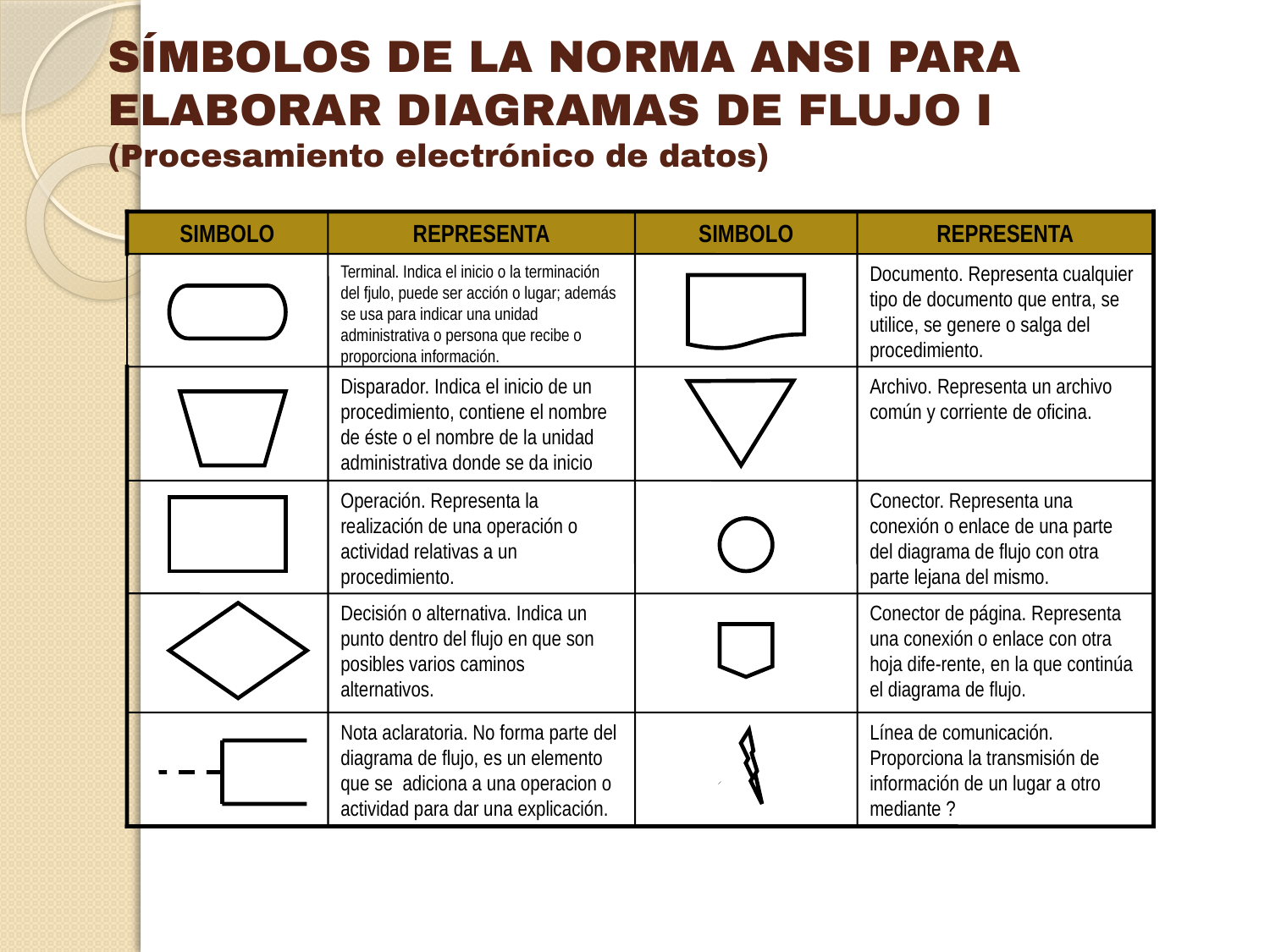

# SÍMBOLOS DE LA NORMA ANSI PARA ELABORAR DIAGRAMAS DE FLUJO I (Procesamiento electrónico de datos)
SIMBOLO

REPRESENTA

SIMBOLO

REPRESENTA

Terminal. Indica el inicio o la terminación del fjulo, puede ser acción o lugar; además se usa para indicar una unidad administrativa o persona que recibe o proporciona información.

Documento. Representa cualquier tipo de documento que entra, se utilice, se genere o salga del procedimiento.

Disparador. Indica el inicio de un procedimiento, contiene el nombre de éste o el nombre de la unidad administrativa donde se da inicio

Archivo. Representa un archivo común y corriente de oficina.

Operación. Representa la realización de una operación o actividad relativas a un procedimiento.

Conector. Representa una conexión o enlace de una parte del diagrama de flujo con otra parte lejana del mismo.

Decisión o alternativa. Indica un punto dentro del flujo en que son posibles varios caminos alternativos.

Conector de página. Representa una conexión o enlace con otra hoja dife-rente, en la que continúa el diagrama de flujo.

Nota aclaratoria. No forma parte del diagrama de flujo, es un elemento que se  adiciona a una operacion o actividad para dar una explicación.

Línea de comunicación. Proporciona la transmisión de información de un lugar a otro mediante ?